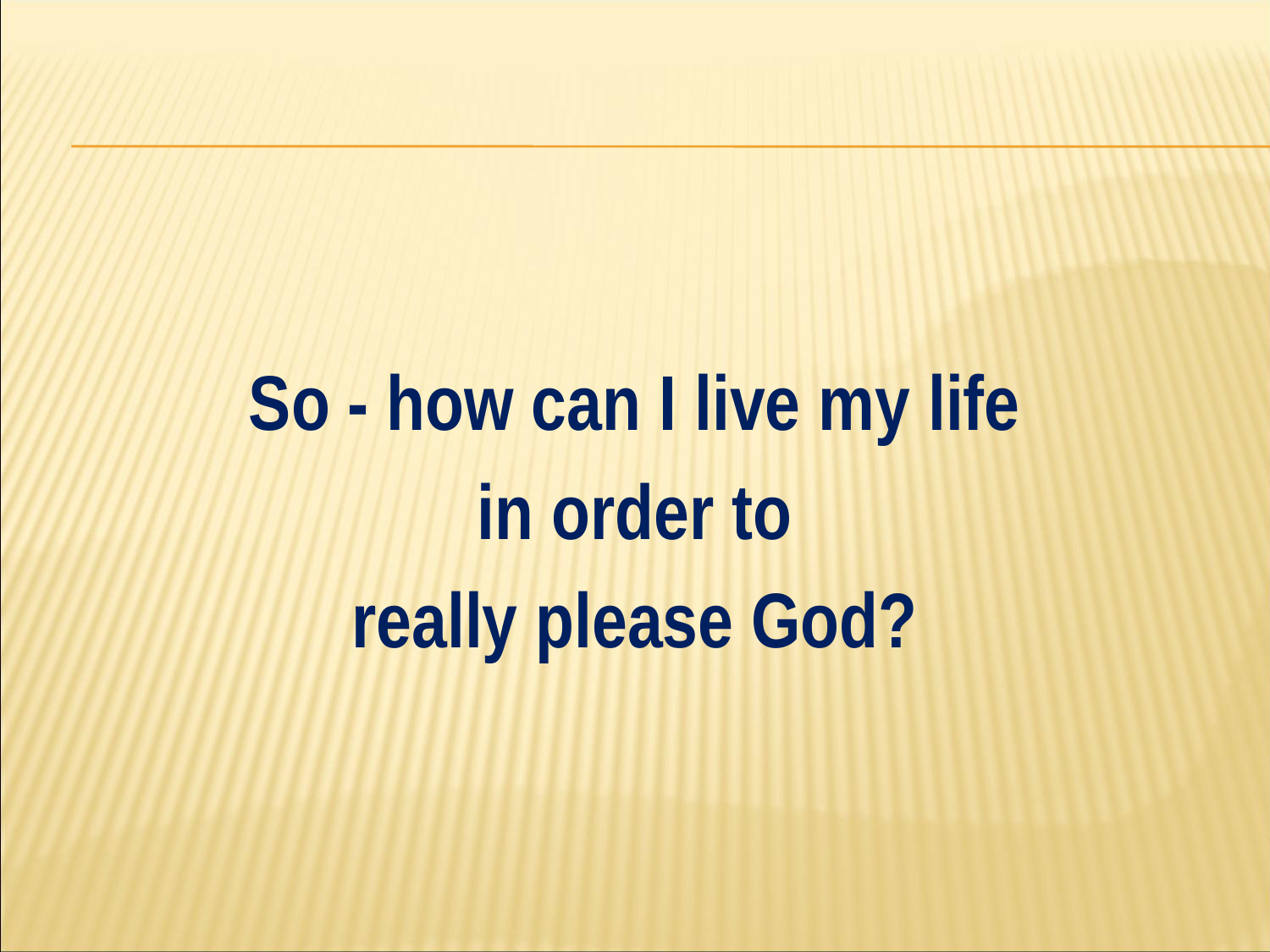

#

So - how can I live my life
in order to
really please God?